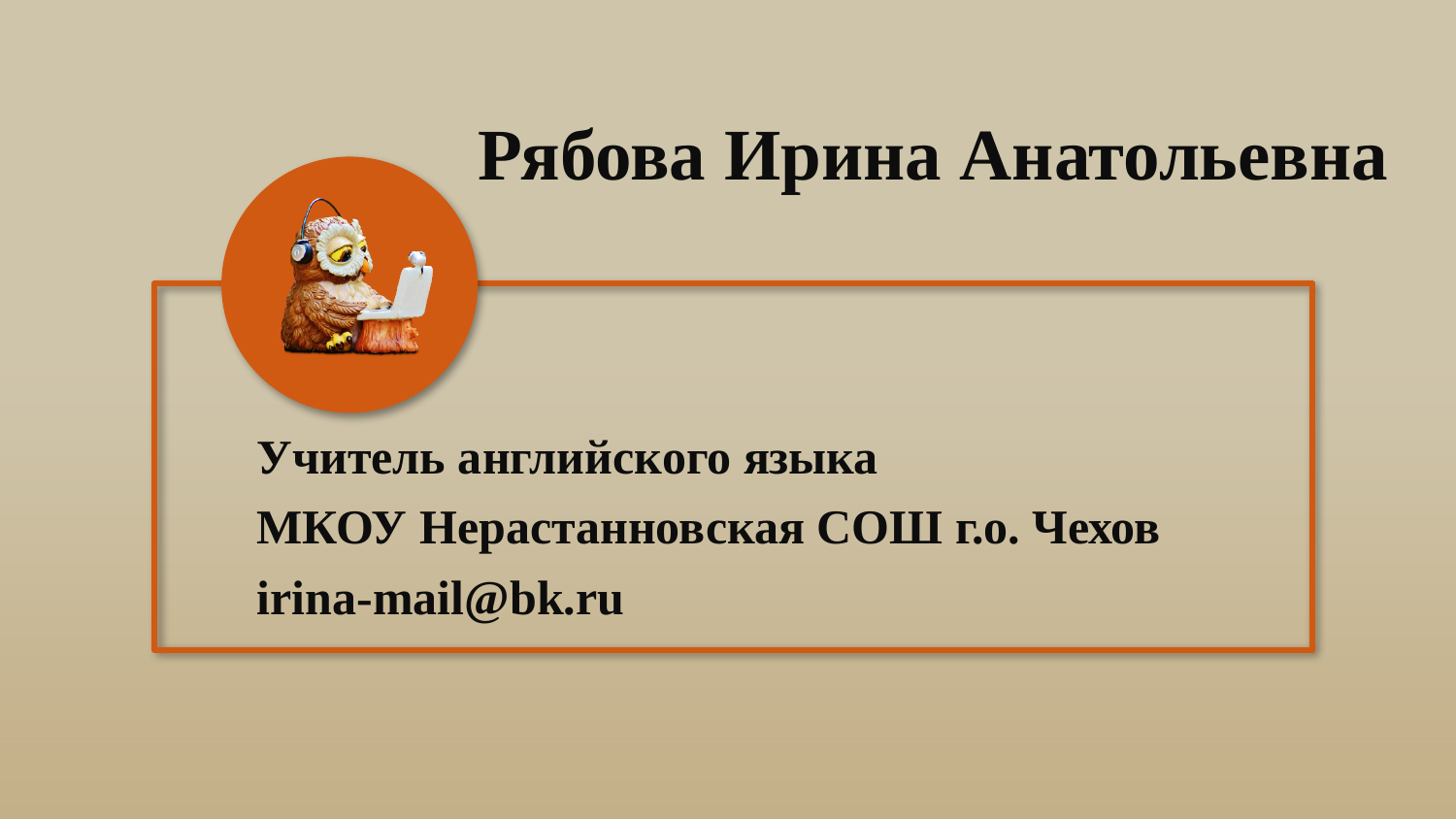

Рябова Ирина Анатольевна
Учитель английского языка
МКОУ Нерастанновская СОШ г.о. Чехов
irina-mail@bk.ru